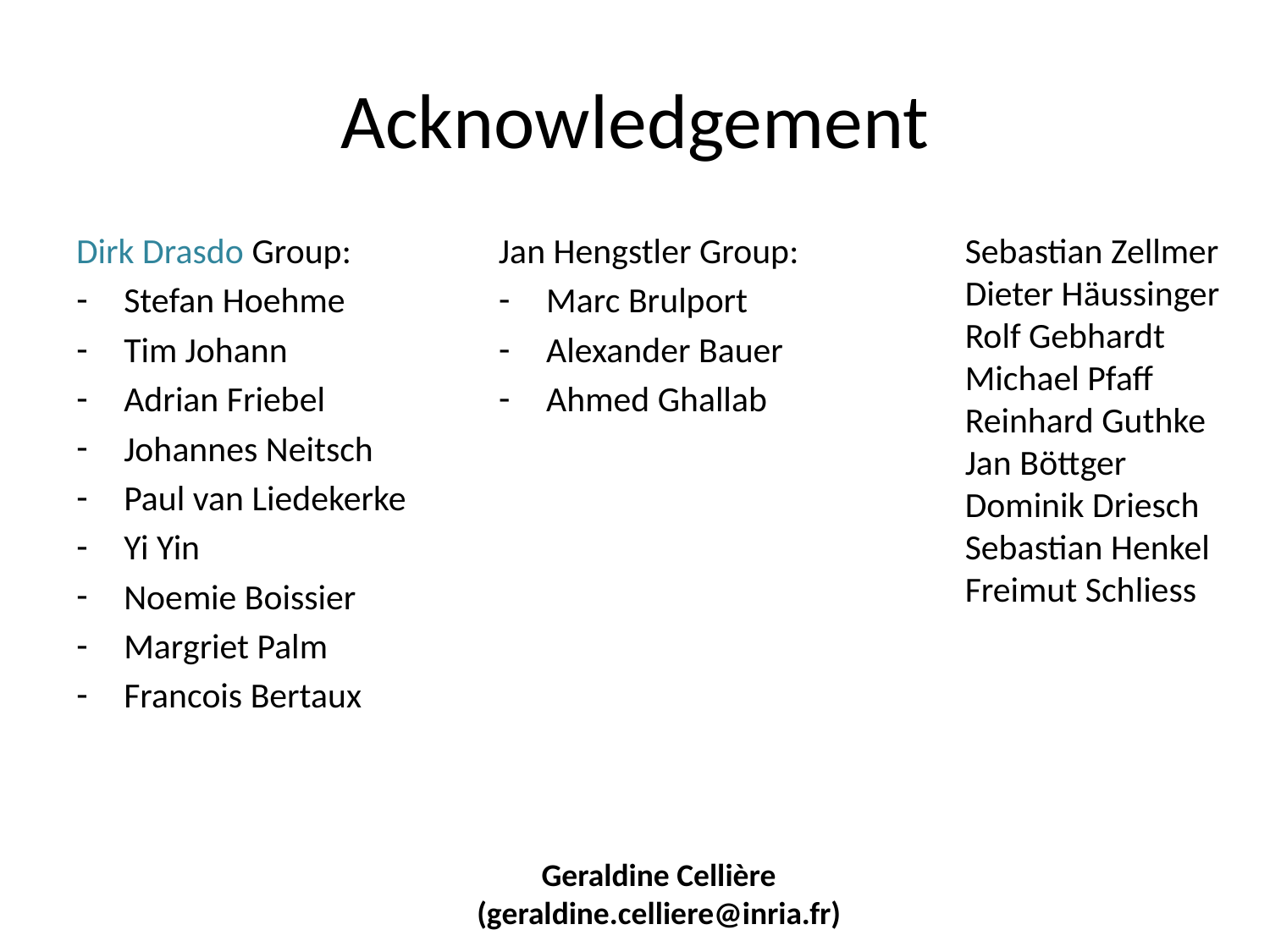

# Acknowledgement
Dirk Drasdo Group:
Stefan Hoehme
Tim Johann
Adrian Friebel
Johannes Neitsch
Paul van Liedekerke
Yi Yin
Noemie Boissier
Margriet Palm
Francois Bertaux

Jan Hengstler Group:
Marc Brulport
Alexander Bauer
Ahmed Ghallab

Sebastian Zellmer
Dieter Häussinger
Rolf Gebhardt
Michael Pfaff
Reinhard Guthke
Jan Böttger
Dominik Driesch
Sebastian Henkel
Freimut Schliess
Geraldine Cellière
(geraldine.celliere@inria.fr)